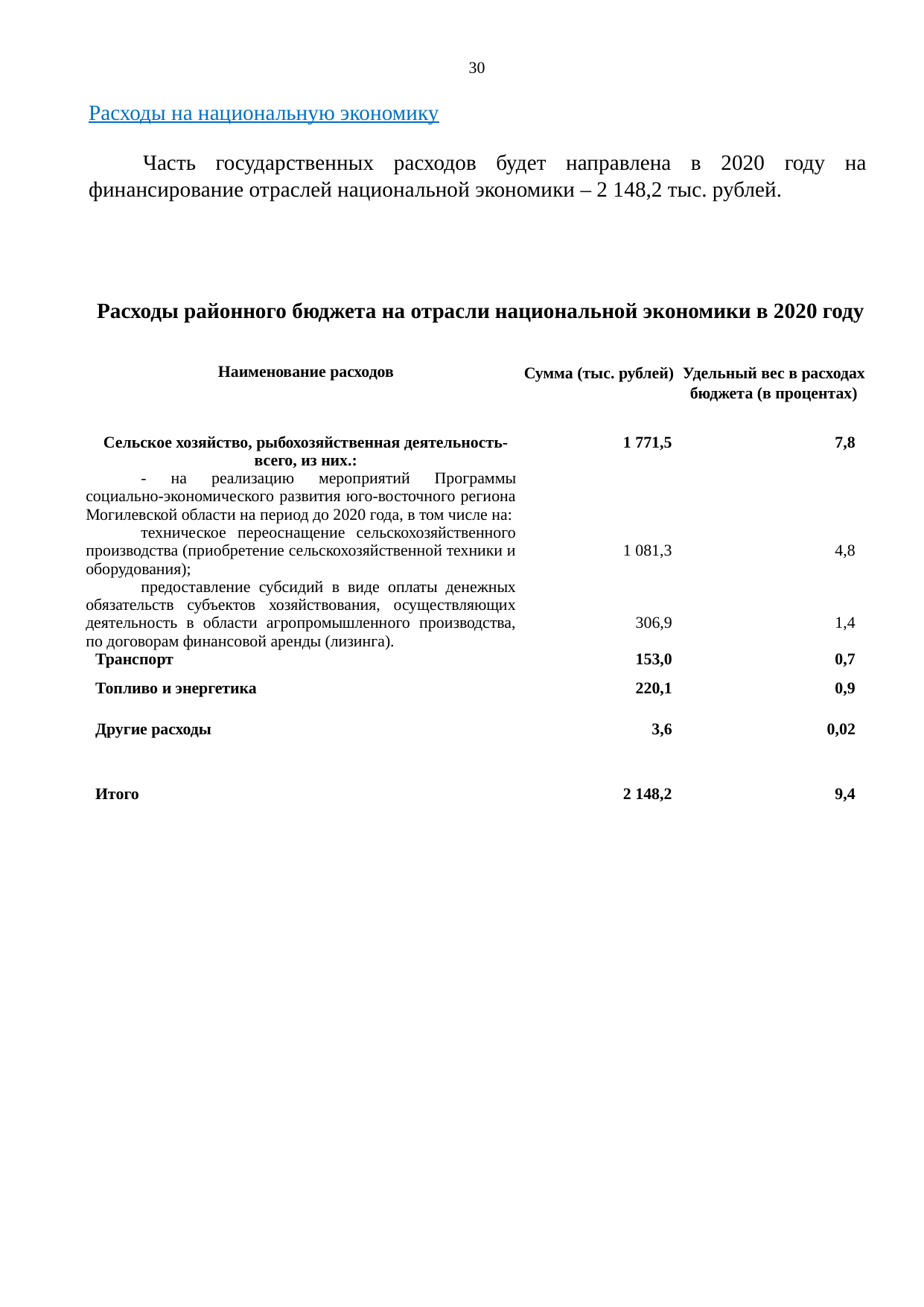

30

Расходы на национальную экономику
Часть государственных расходов будет направлена в 2020 году на финансирование отраслей национальной экономики – 2 148,2 тыс. рублей.

Расходы районного бюджета на отрасли национальной экономики в 2020 году
| Наименование расходов | Сумма (тыс. рублей) | Удельный вес в расходах бюджета (в процентах) |
| --- | --- | --- |
| Сельское хозяйство, рыбохозяйственная деятельность-всего, из них.: - на реализацию мероприятий Программы социально-экономического развития юго-восточного региона Могилевской области на период до 2020 года, в том числе на: техническое переоснащение сельскохозяйственного производства (приобретение сельскохозяйственной техники и оборудования); предоставление субсидий в виде оплаты денежных обязательств субъектов хозяйствования, осуществляющих деятельность в области агропромышленного производства, по договорам финансовой аренды (лизинга). | 1 771,5 1 081,3 306,9 | 7,8 4,8 1,4 |
| Транспорт | 153,0 | 0,7 |
| Топливо и энергетика | 220,1 | 0,9 |
| Другие расходы | 3,6 | 0,02 |
| Итого | 2 148,2 | 9,4 |